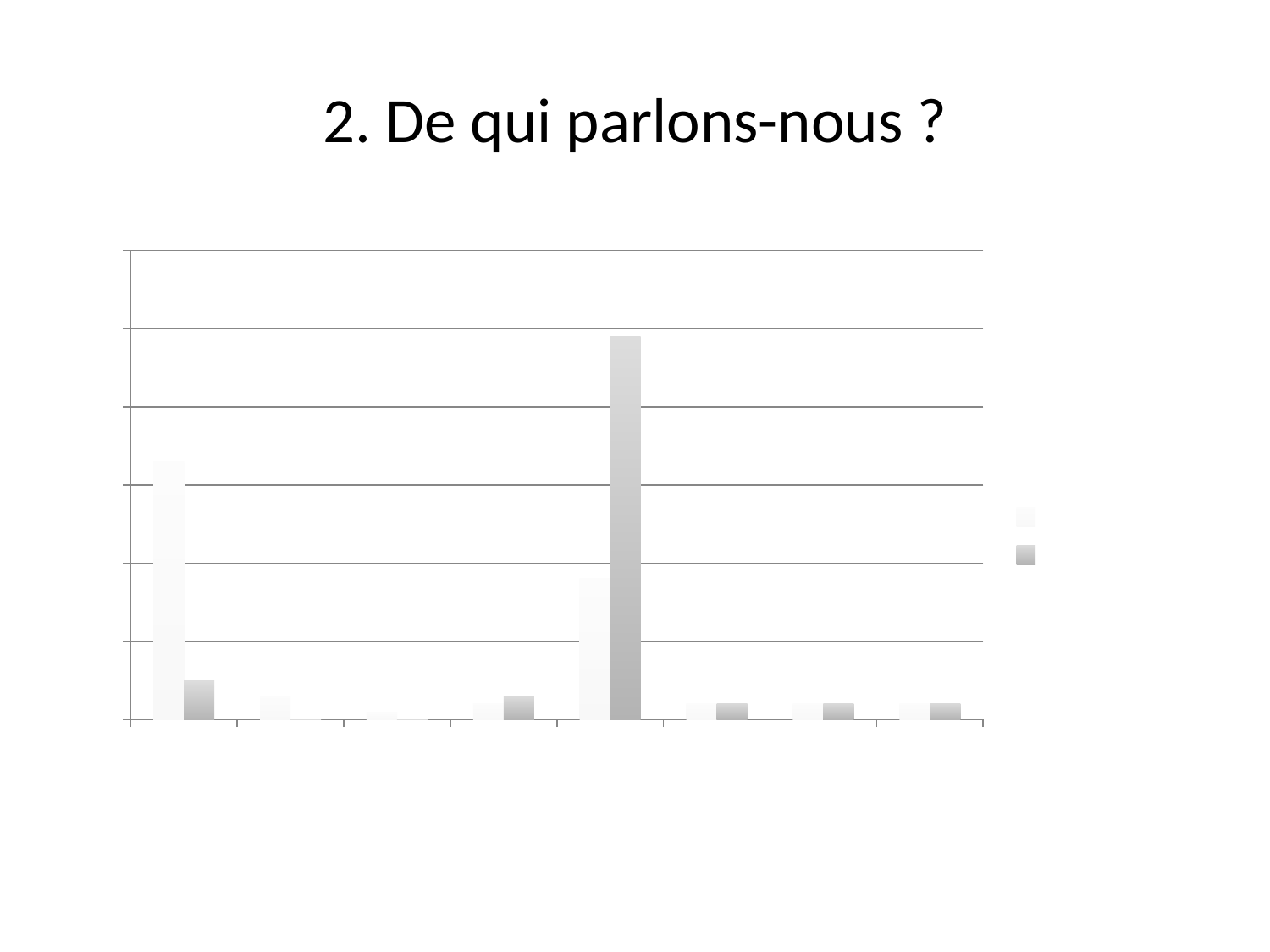

# 2. De qui parlons-nous ?

### Chart

| Category | Nationalité | Origine |
|---|---|---|
| Belgique | 33.0 | 5.0 |
| France | 3.0 | 0.0 |
| Pays-Bas | 1.0 | 0.0 |
| Russie | 2.0 | 3.0 |
| Maghreb | 18.0 | 49.0 |
| Turquie | 2.0 | 2.0 |
| Syrie | 2.0 | 2.0 |
| Inconnu | 2.0 | 2.0 |